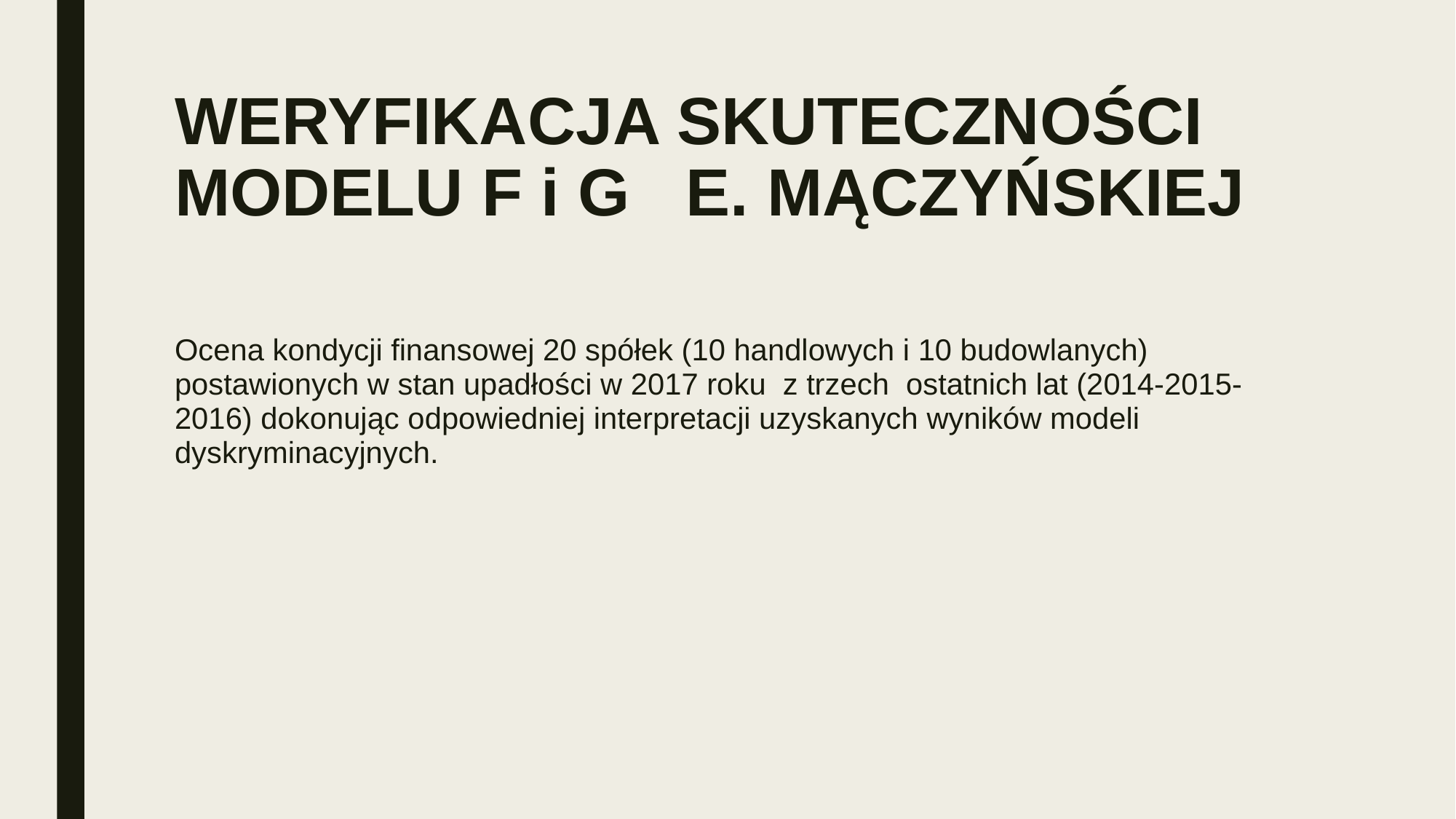

# WERYFIKACJA SKUTECZNOŚCI MODELU F i G   E. MĄCZYŃSKIEJ

Ocena kondycji finansowej 20 spółek (10 handlowych i 10 budowlanych) postawionych w stan upadłości w 2017 roku  z trzech  ostatnich lat (2014-2015-2016) dokonując odpowiedniej interpretacji uzyskanych wyników modeli dyskryminacyjnych.